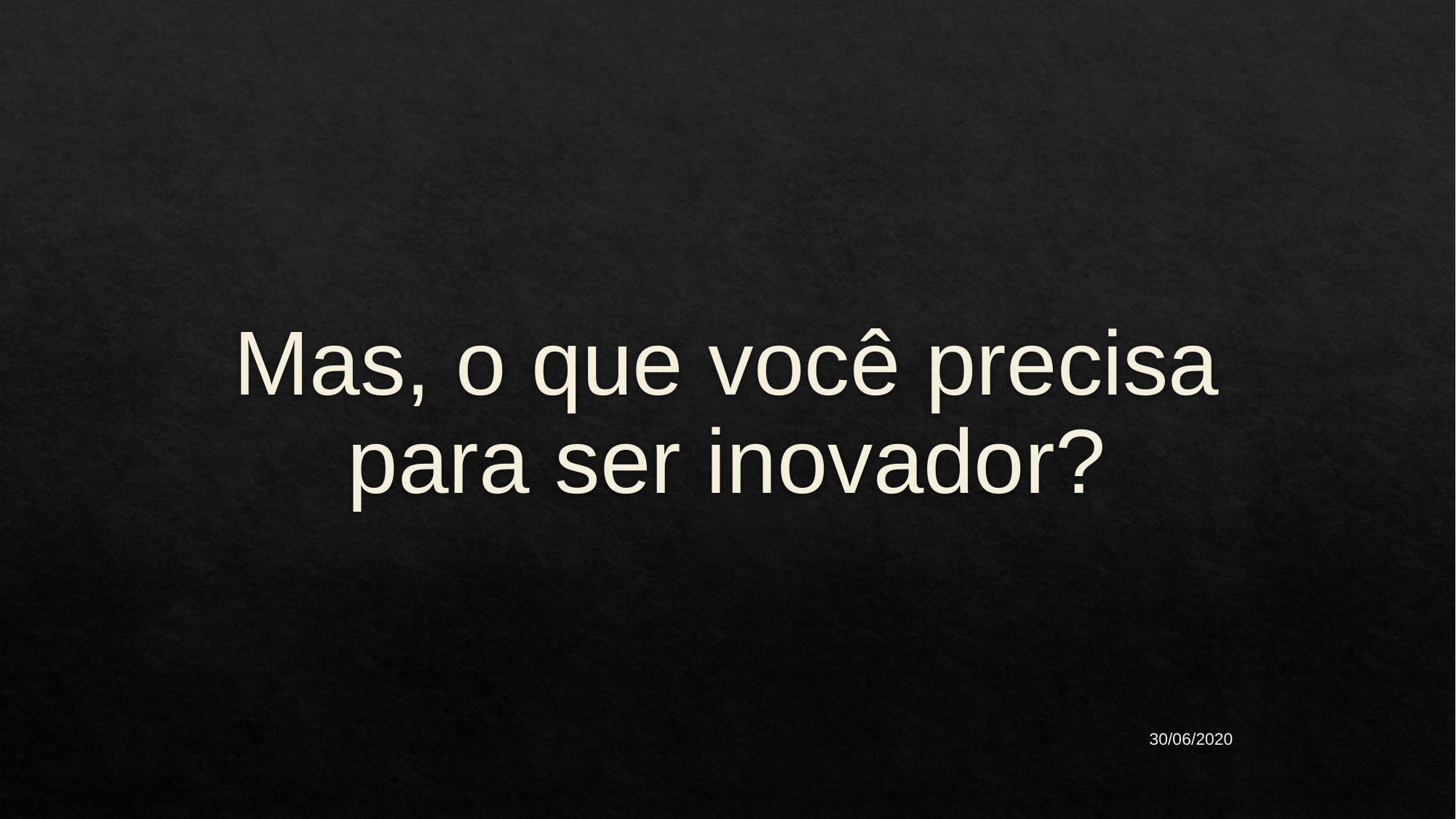

# Mas, o que você precisa para ser inovador?
30/06/2020